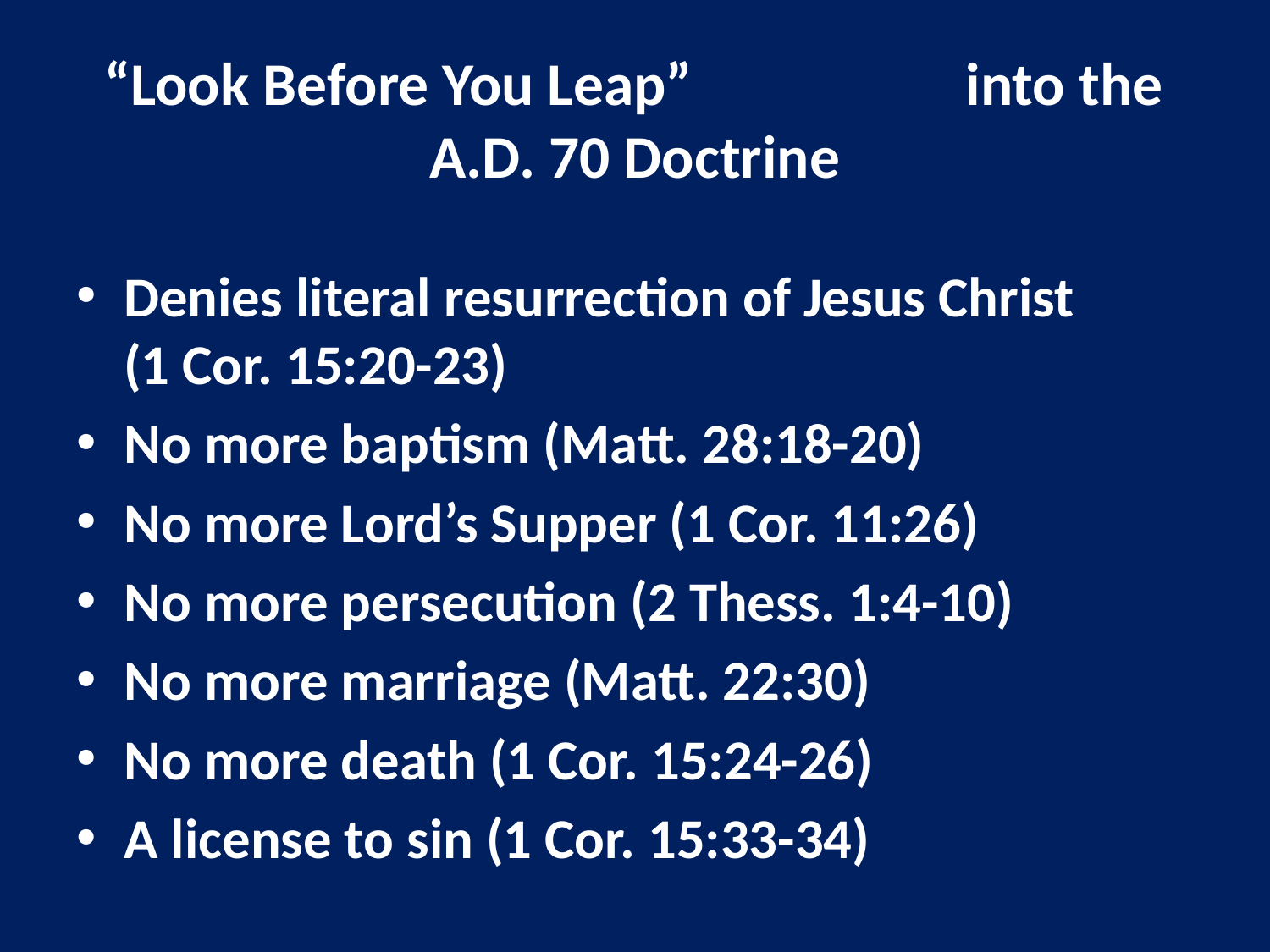

# “Look Before You Leap”                    into the A.D. 70 Doctrine
Denies literal resurrection of Jesus Christ       (1 Cor. 15:20-23)
No more baptism (Matt. 28:18-20)
No more Lord’s Supper (1 Cor. 11:26)
No more persecution (2 Thess. 1:4-10)
No more marriage (Matt. 22:30)
No more death (1 Cor. 15:24-26)
A license to sin (1 Cor. 15:33-34)